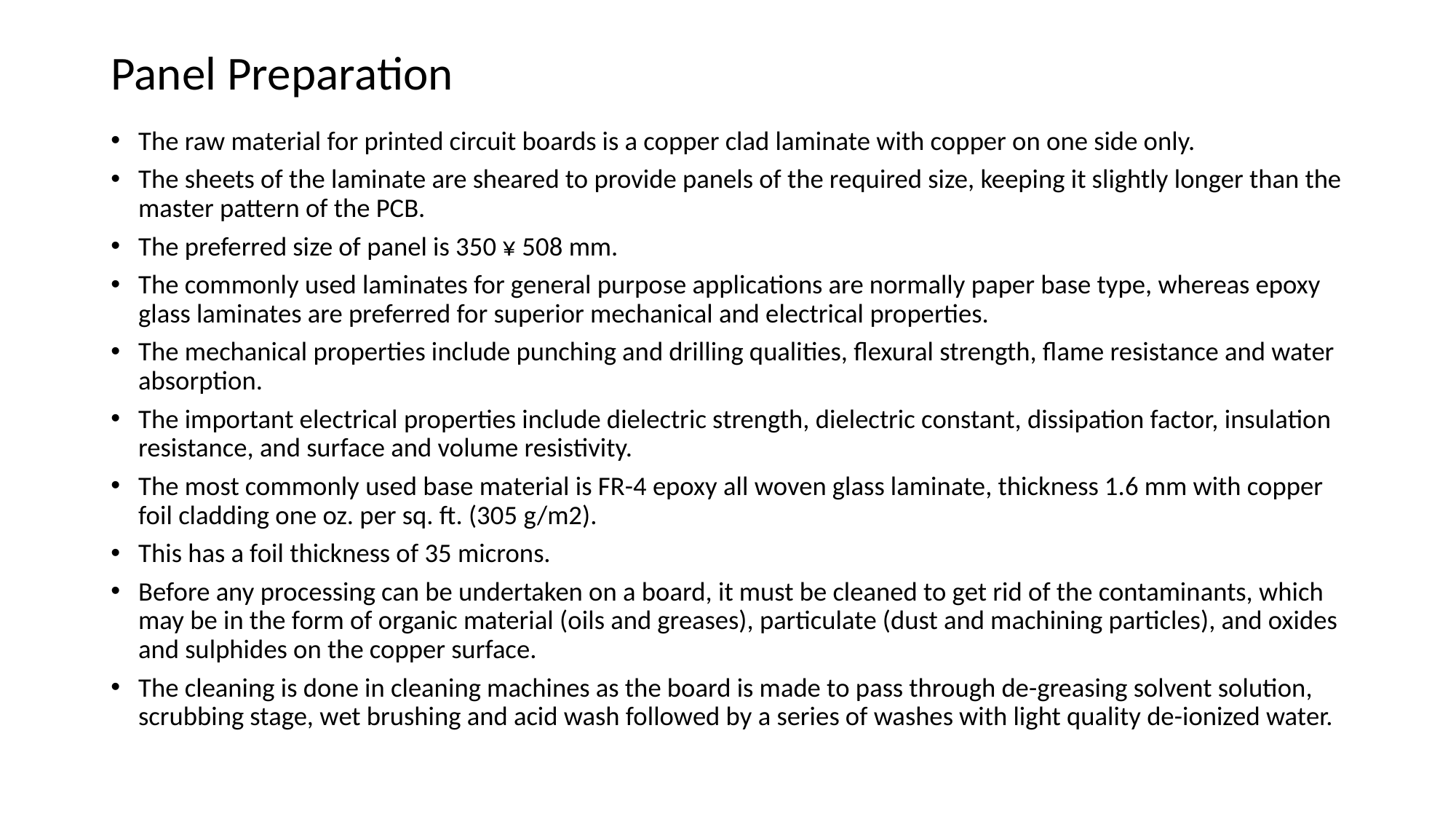

# Panel Preparation
The raw material for printed circuit boards is a copper clad laminate with copper on one side only.
The sheets of the laminate are sheared to provide panels of the required size, keeping it slightly longer than the master pattern of the PCB.
The preferred size of panel is 350 ¥ 508 mm.
The commonly used laminates for general purpose applications are normally paper base type, whereas epoxy glass laminates are preferred for superior mechanical and electrical properties.
The mechanical properties include punching and drilling qualities, flexural strength, flame resistance and water absorption.
The important electrical properties include dielectric strength, dielectric constant, dissipation factor, insulation resistance, and surface and volume resistivity.
The most commonly used base material is FR-4 epoxy all woven glass laminate, thickness 1.6 mm with copper foil cladding one oz. per sq. ft. (305 g/m2).
This has a foil thickness of 35 microns.
Before any processing can be undertaken on a board, it must be cleaned to get rid of the contaminants, which may be in the form of organic material (oils and greases), particulate (dust and machining particles), and oxides and sulphides on the copper surface.
The cleaning is done in cleaning machines as the board is made to pass through de-greasing solvent solution, scrubbing stage, wet brushing and acid wash followed by a series of washes with light quality de-ionized water.